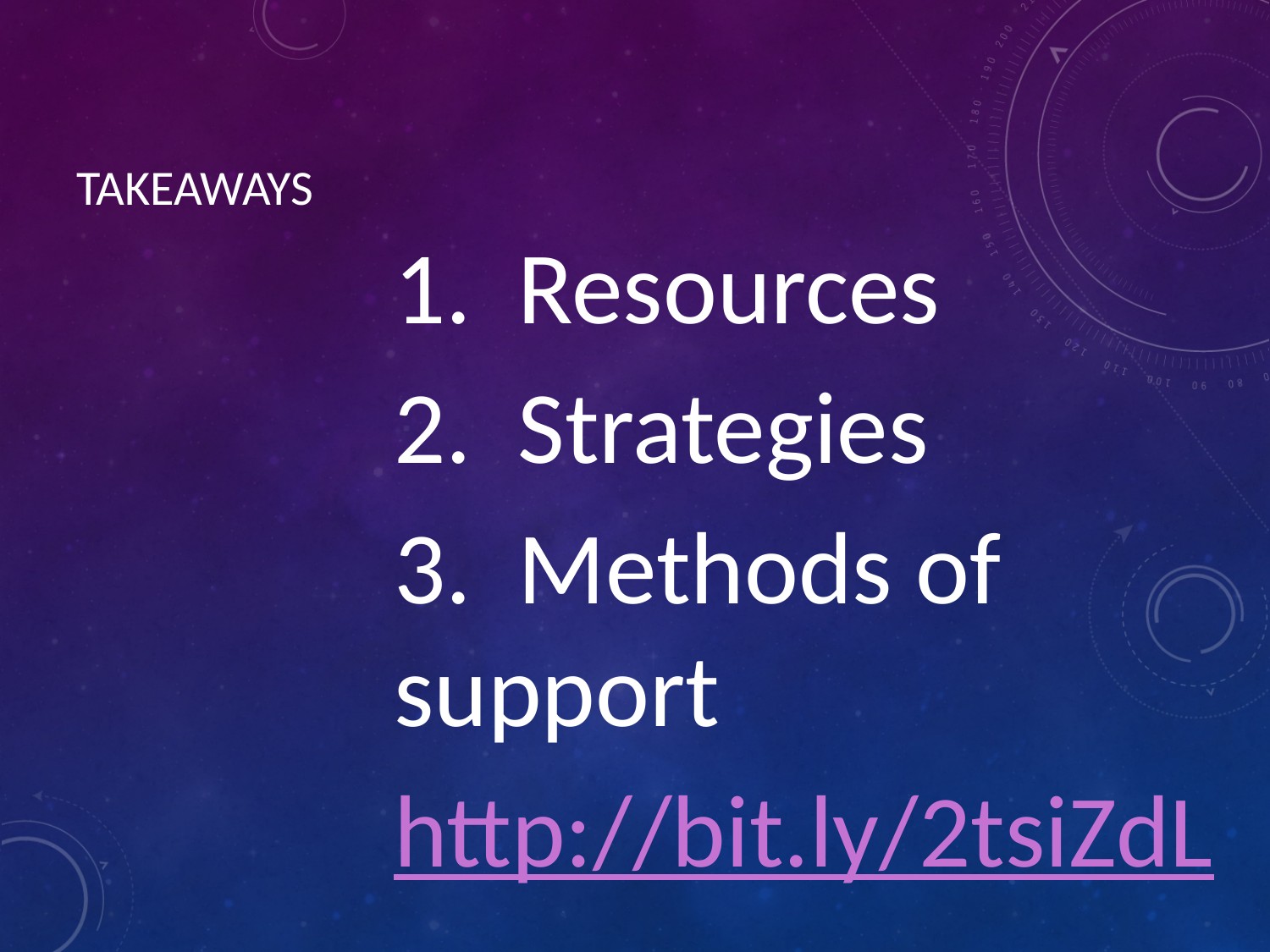

# Takeaways
1.  Resources
2.  Strategies
3.  Methods of support
http://bit.ly/2tsiZdL